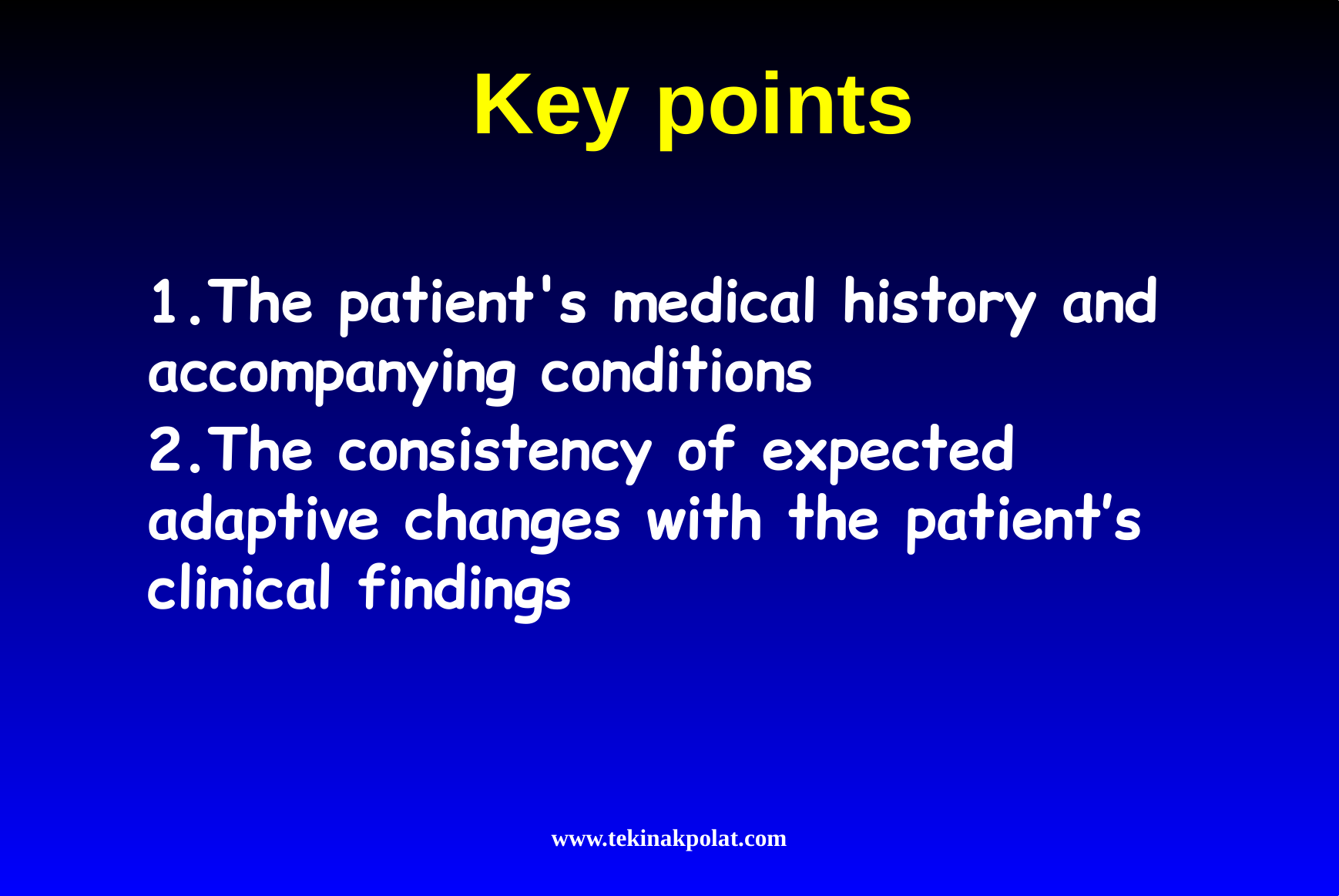

# Key points
1.The patient's medical history and accompanying conditions
2.The consistency of expected adaptive changes with the patient’s clinical findings
www.tekinakpolat.com